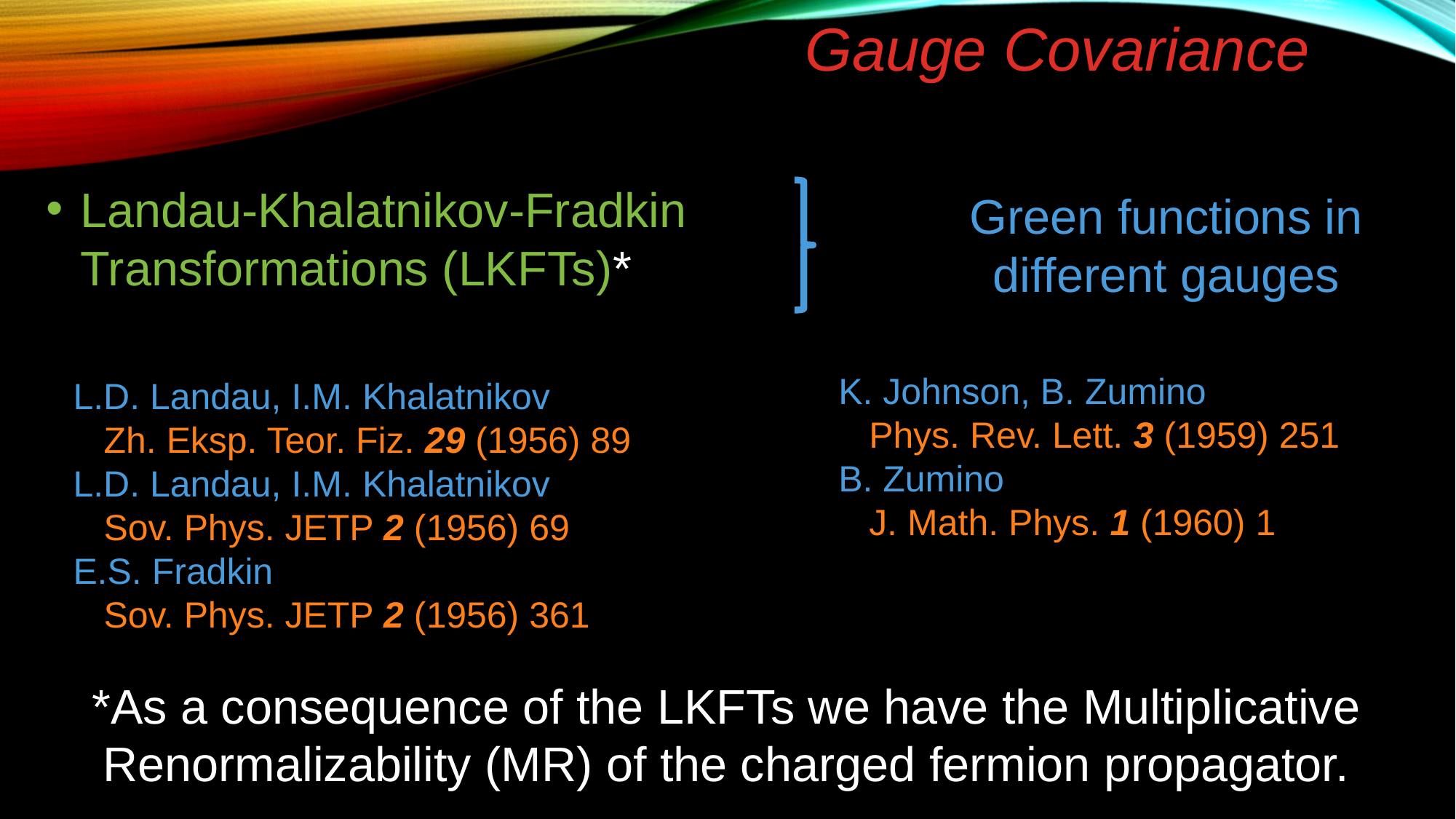

Gauge Covariance
Landau-Khalatnikov-Fradkin Transformations (LKFTs)*

Green functions in different gauges
K. Johnson, B. Zumino
   Phys. Rev. Lett. 3 (1959) 251
B. Zumino
   J. Math. Phys. 1 (1960) 1
L.D. Landau, I.M. Khalatnikov
   Zh. Eksp. Teor. Fiz. 29 (1956) 89
L.D. Landau, I.M. Khalatnikov
   Sov. Phys. JETP 2 (1956) 69
E.S. Fradkin
   Sov. Phys. JETP 2 (1956) 361
*As a consequence of the LKFTs we have the Multiplicative Renormalizability (MR) of the charged fermion propagator.